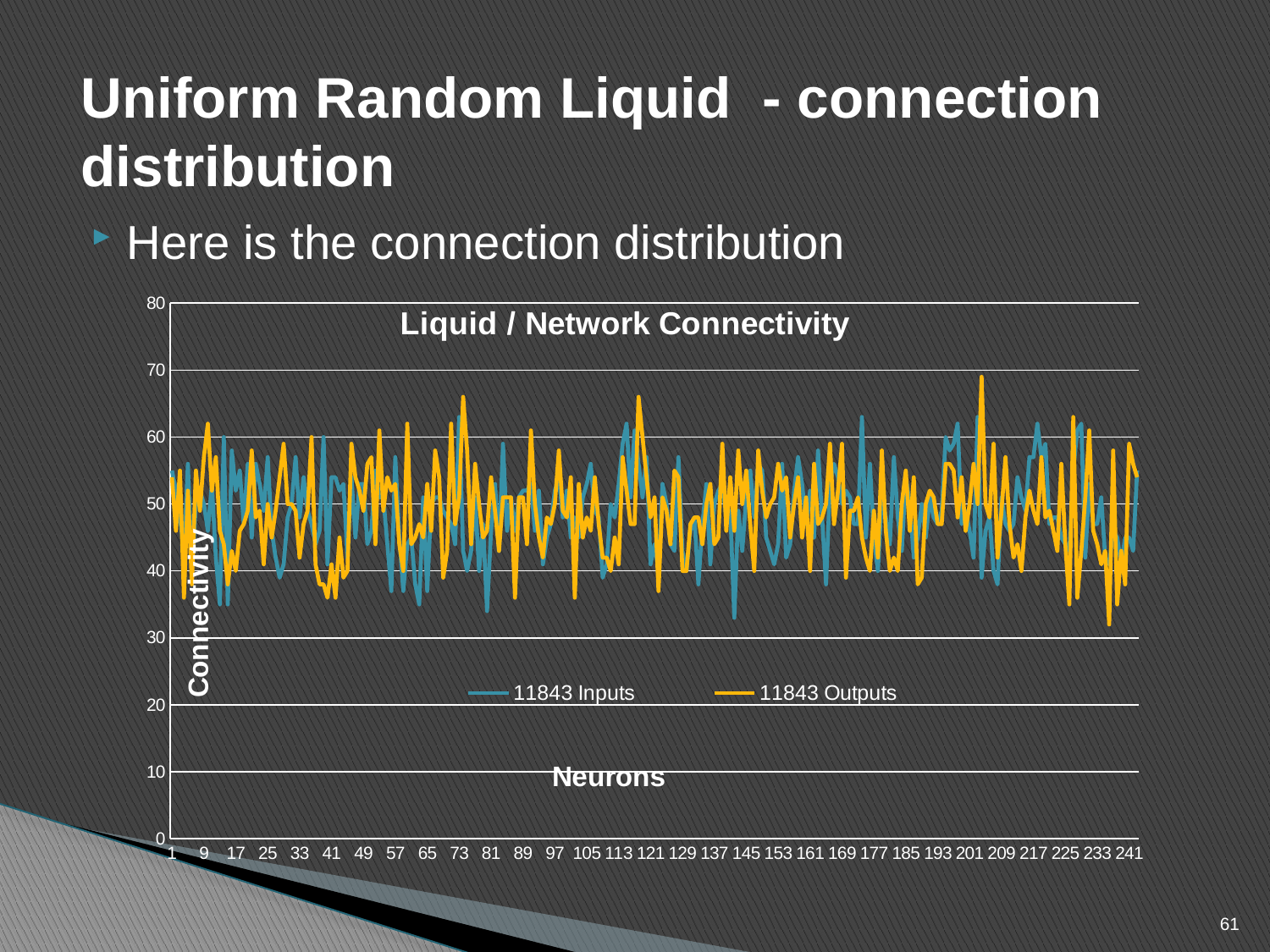

# Uniform Random Liquid  - connection distribution
Here is the connection distribution

### Chart: Liquid / Network Connectivity

| Category | 11843 Inputs | 11843 Outputs |
|---|---|---|
61